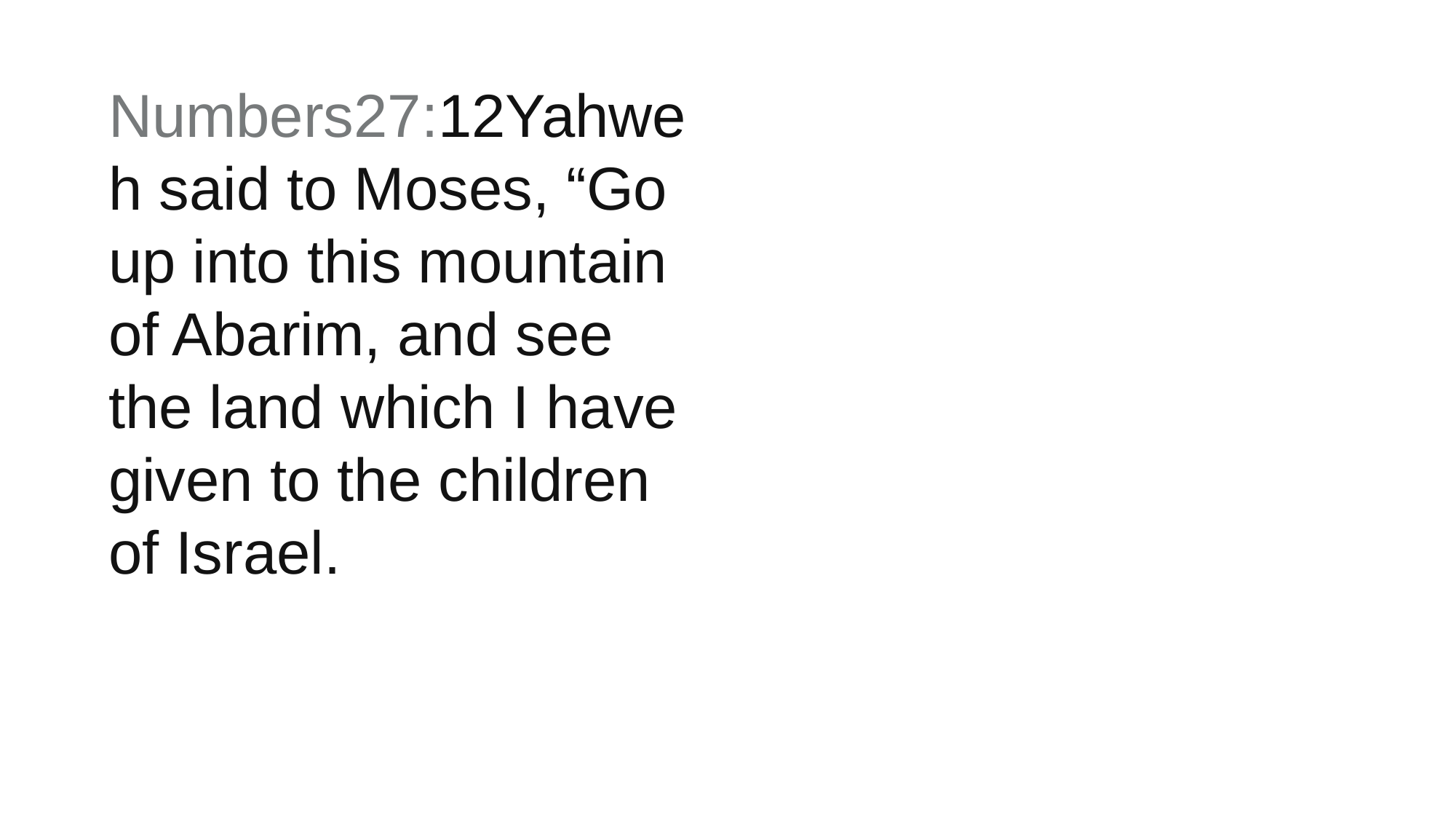

1 Samuel
Numbers27:12Yahweh said to Moses, “Go up into this mountain of Abarim, and see the land which I have given to the children of Israel.